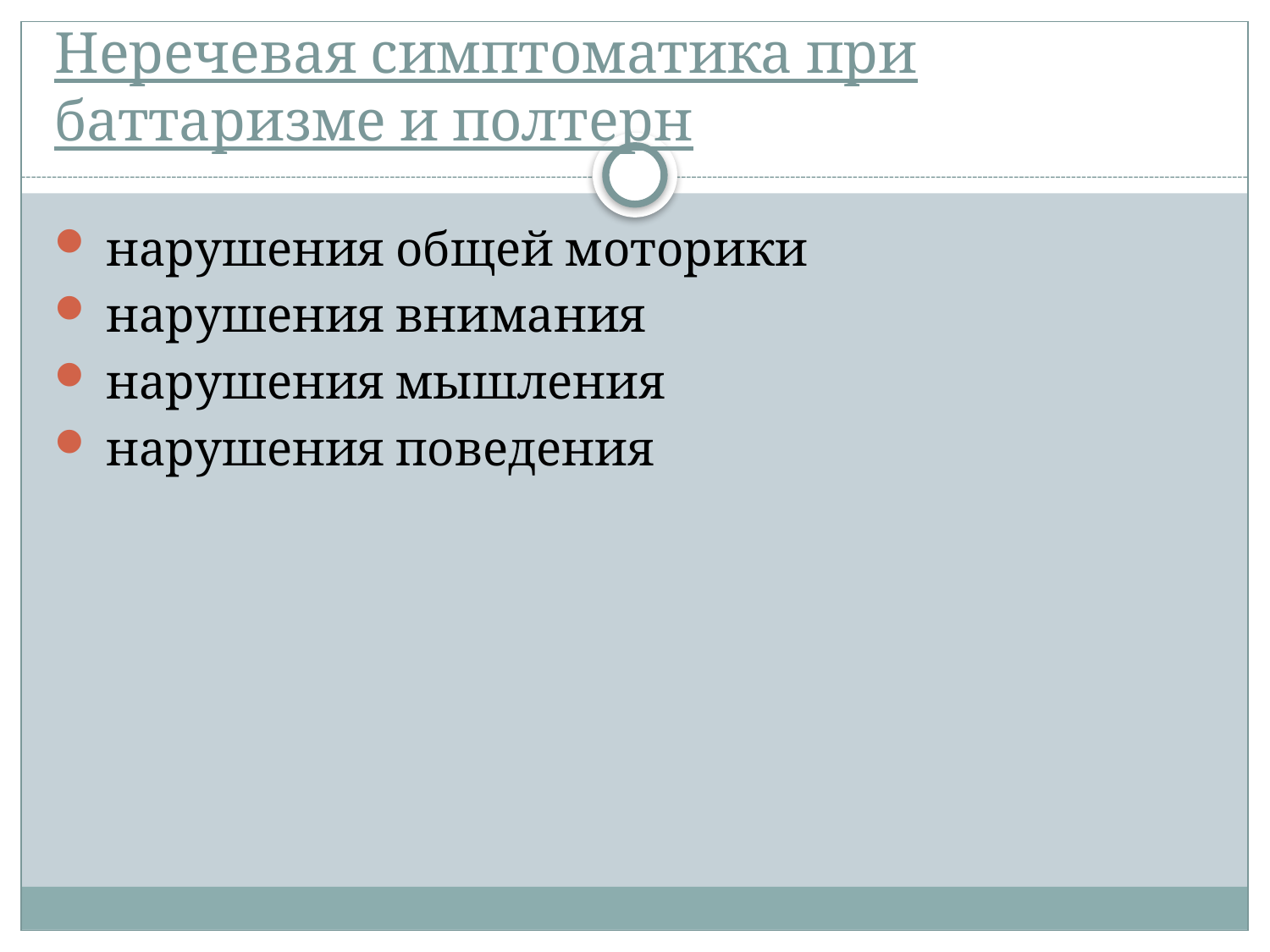

# Неречевая симптоматика при баттаризме и полтерн
 нарушения общей моторики
 нарушения внимания
 нарушения мышления
 нарушения поведения